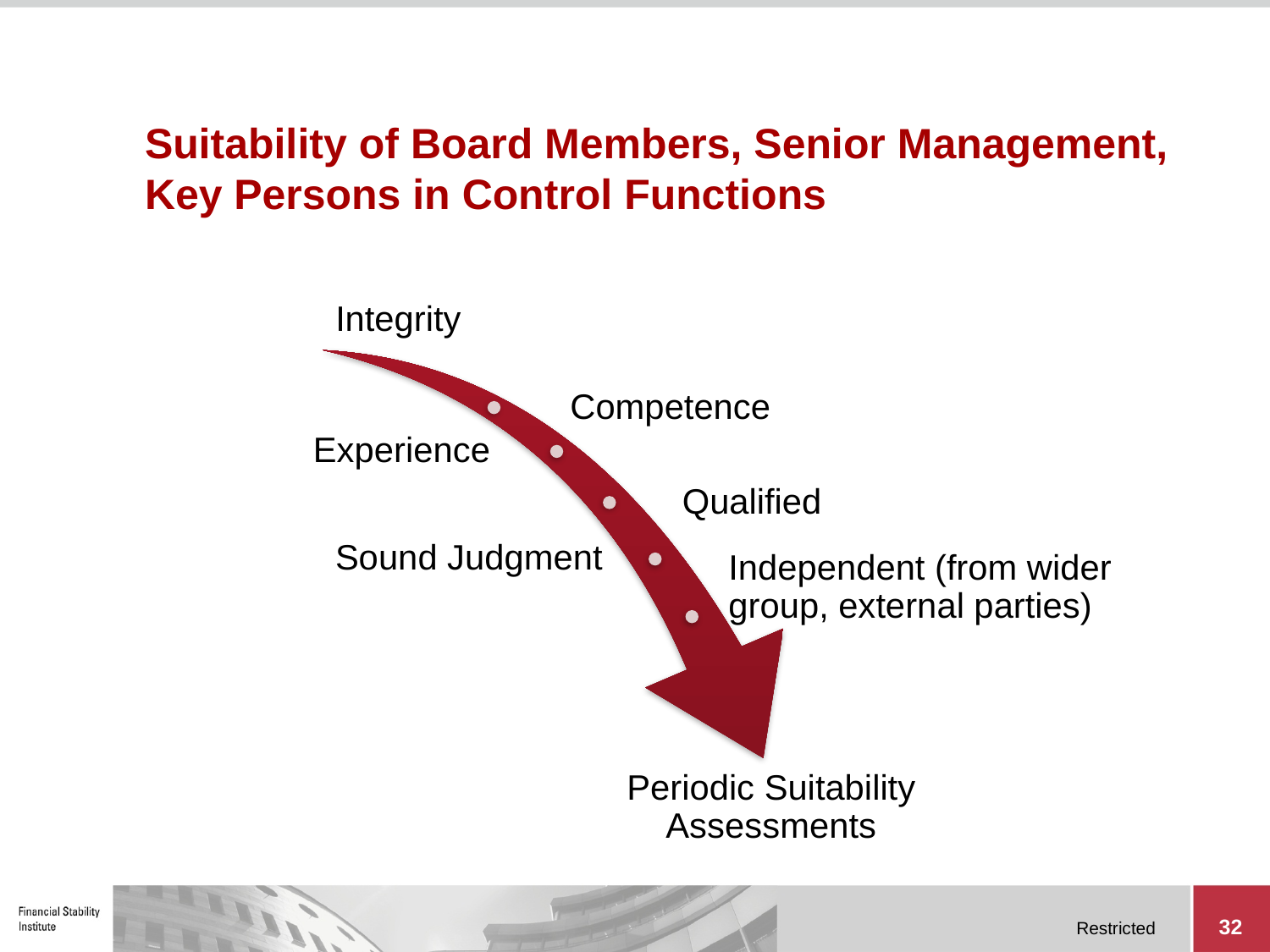

# Suitability of Board Members, Senior Management, Key Persons in Control Functions
Integrity
Competence
Experience
Qualified
Sound Judgment
Independent (from wider group, external parties)
Periodic Suitability Assessments
32